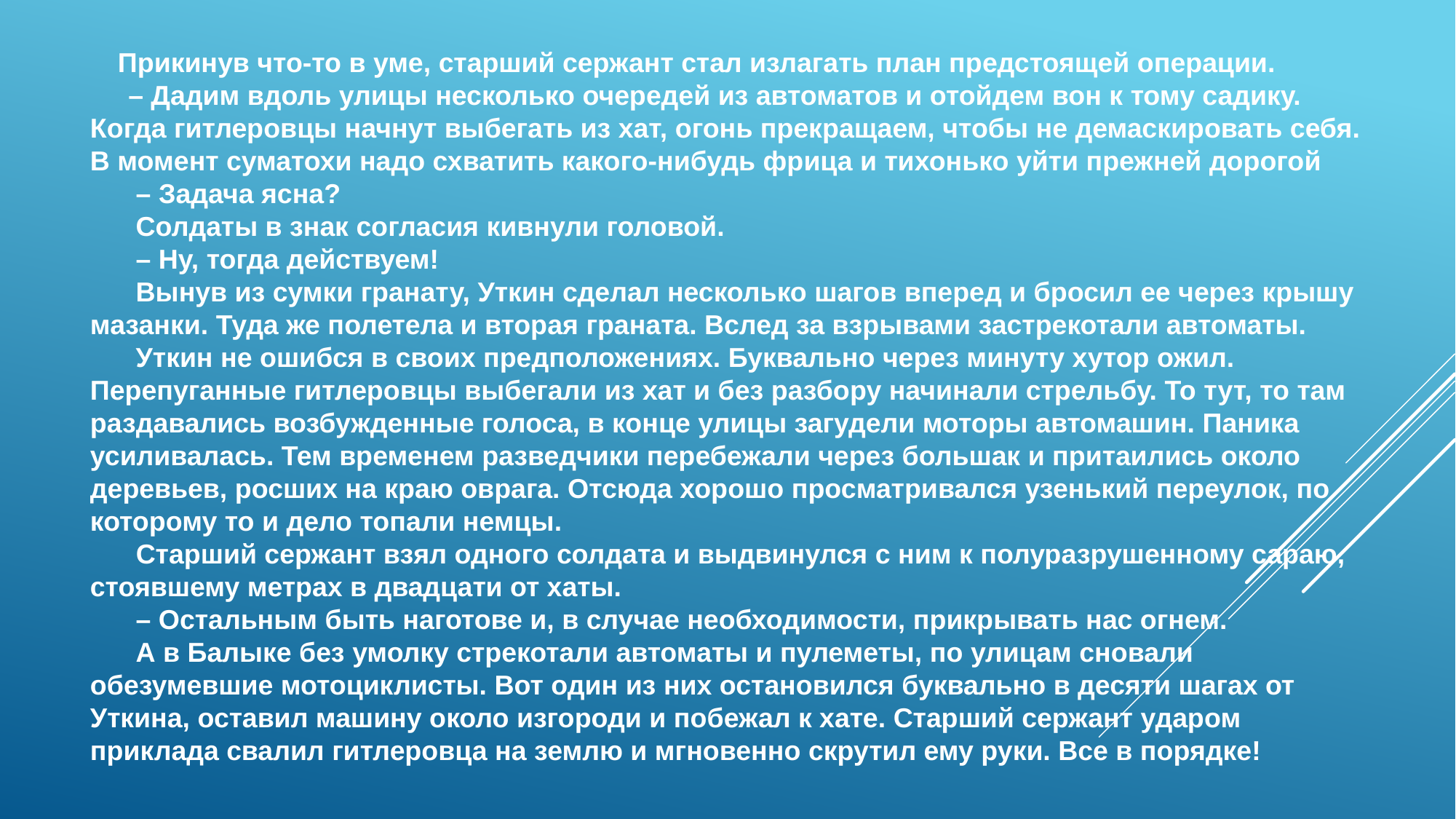

Прикинув что-то в уме, старший сержант стал излагать план предстоящей операции.
     – Дадим вдоль улицы несколько очередей из автоматов и отойдем вон к тому садику. Когда гитлеровцы начнут выбегать из хат, огонь прекращаем, чтобы не демаскировать себя. В момент суматохи надо схватить какого-нибудь фрица и тихонько уйти прежней дорогой
      – Задача ясна?
      Солдаты в знак согласия кивнули головой.
      – Ну, тогда действуем!
      Вынув из сумки гранату, Уткин сделал несколько шагов вперед и бросил ее через крышу мазанки. Туда же полетела и вторая граната. Вслед за взрывами застрекотали автоматы.
      Уткин не ошибся в своих предположениях. Буквально через минуту хутор ожил. Перепуганные гитлеровцы выбегали из хат и без разбору начинали стрельбу. То тут, то там раздавались возбужденные голоса, в конце улицы загудели моторы автомашин. Паника усиливалась. Тем временем разведчики перебежали через большак и притаились около деревьев, росших на краю оврага. Отсюда хорошо просматривался узенький переулок, по которому то и дело топали немцы.
      Старший сержант взял одного солдата и выдвинулся с ним к полуразрушенному сараю, стоявшему метрах в двадцати от хаты.
      – Остальным быть наготове и, в случае необходимости, прикрывать нас огнем.
      А в Балыке без умолку стрекотали автоматы и пулеметы, по улицам сновали обезумевшие мотоциклисты. Вот один из них остановился буквально в десяти шагах от Уткина, оставил машину около изгороди и побежал к хате. Старший сержант ударом приклада свалил гитлеровца на землю и мгновенно скрутил ему руки. Все в порядке!